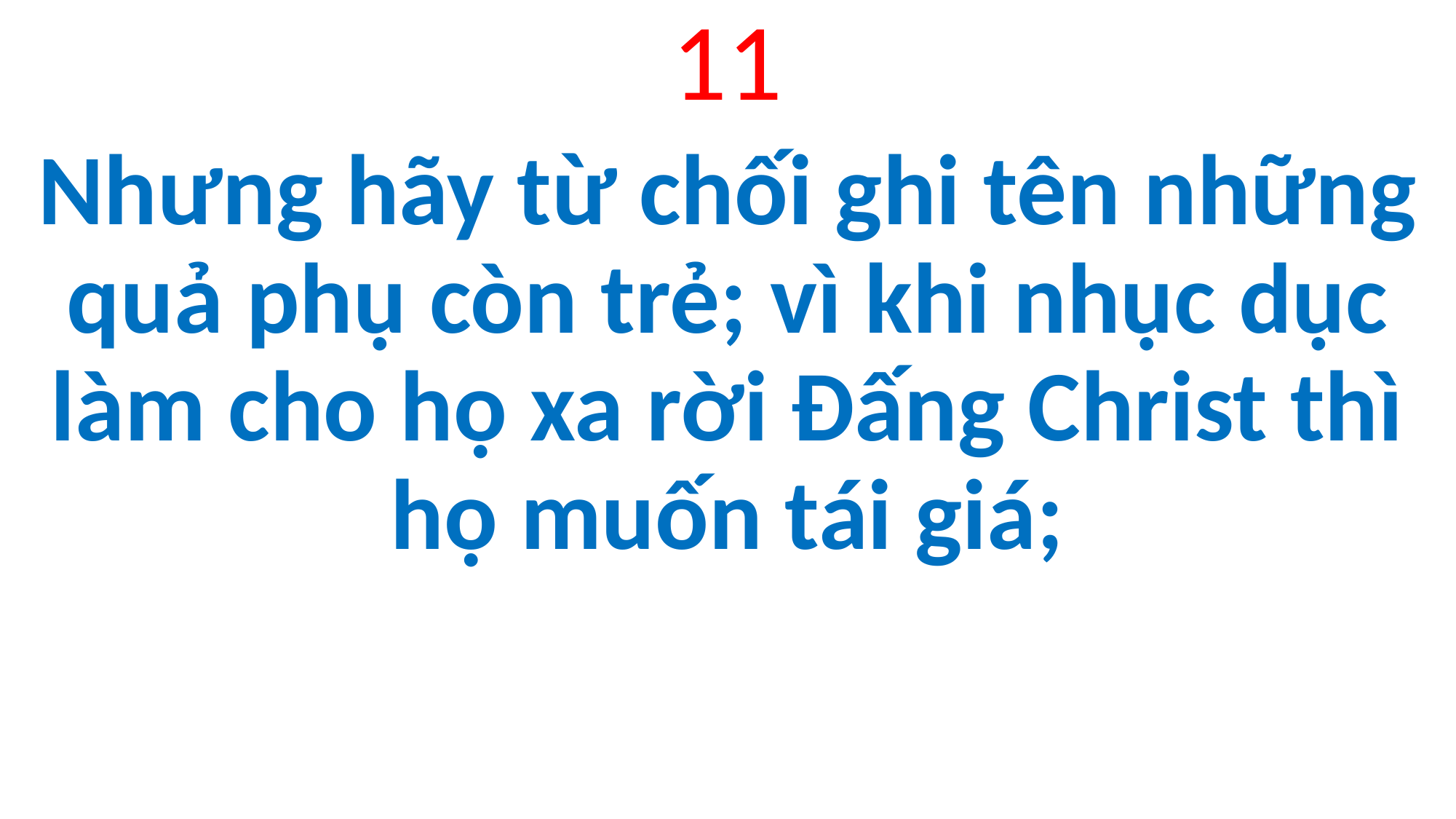

11
Nhưng hãy từ chối ghi tên những quả phụ còn trẻ; vì khi nhục dục làm cho họ xa rời Đấng Christ thì họ muốn tái giá;